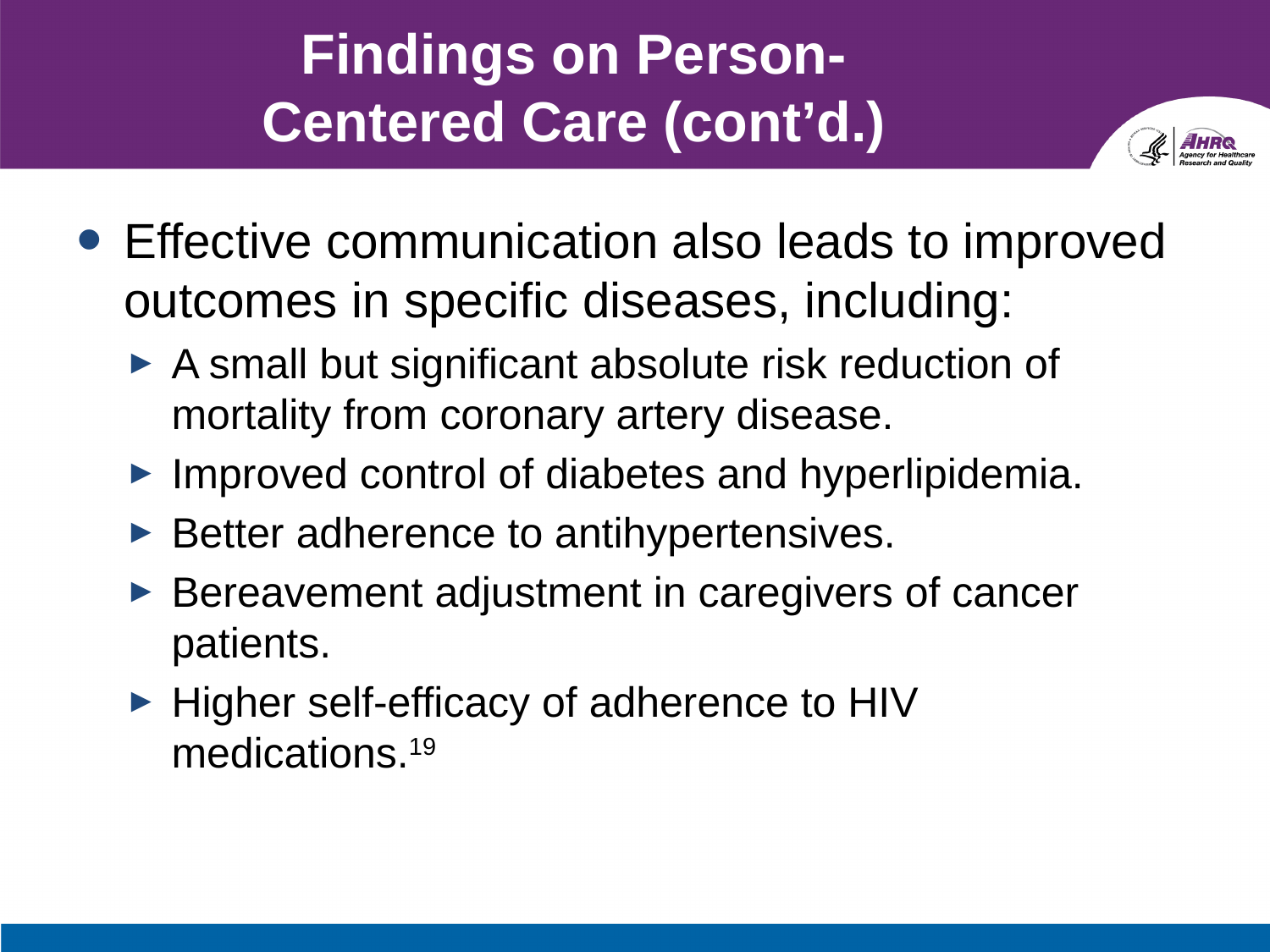

# Findings on Person-Centered Care (cont’d.)
Effective communication also leads to improved outcomes in specific diseases, including:
A small but significant absolute risk reduction of mortality from coronary artery disease.
Improved control of diabetes and hyperlipidemia.
Better adherence to antihypertensives.
Bereavement adjustment in caregivers of cancer patients.
Higher self-efficacy of adherence to HIV medications.19